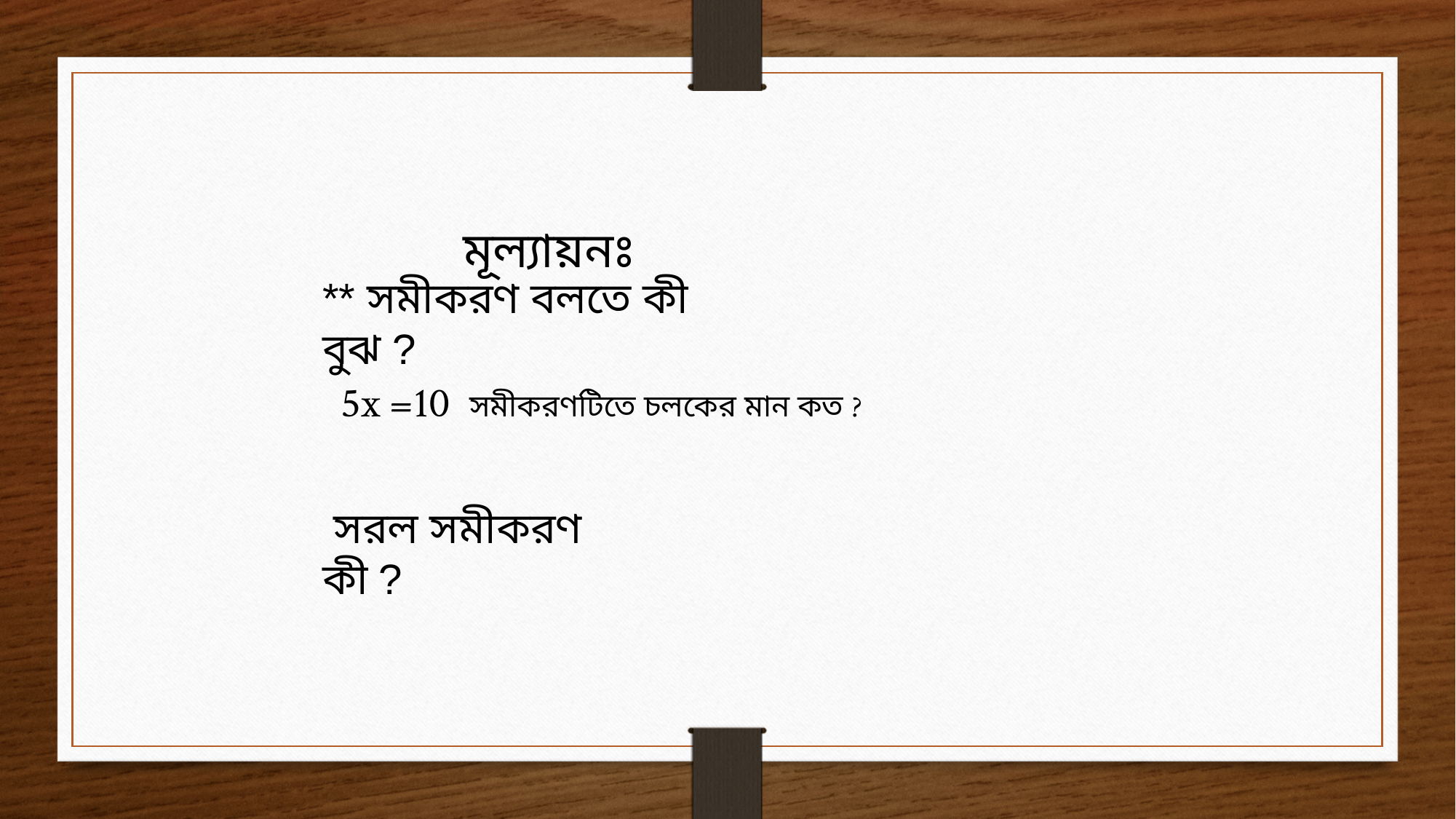

মূল্যায়নঃ
** সমীকরণ বলতে কী বুঝ ?
  5x =10  সমীকরণটিতে চলকের মান কত ?
 সরল সমীকরণ কী ?